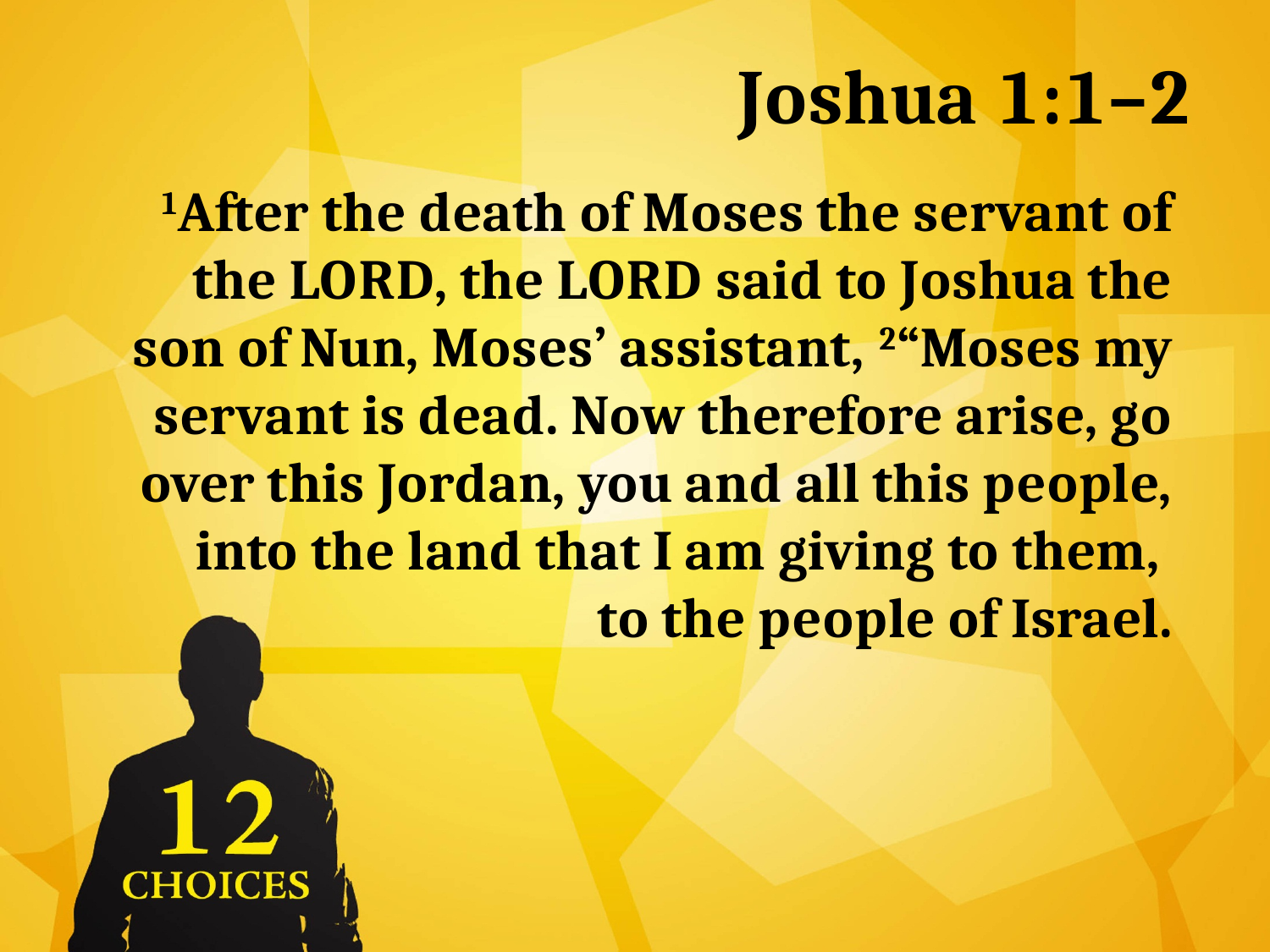

# Joshua 1:1–2
1After the death of Moses the servant of the LORD, the LORD said to Joshua the son of Nun, Moses’ assistant, 2“Moses my servant is dead. Now therefore arise, go over this Jordan, you and all this people, into the land that I am giving to them,
to the people of Israel.